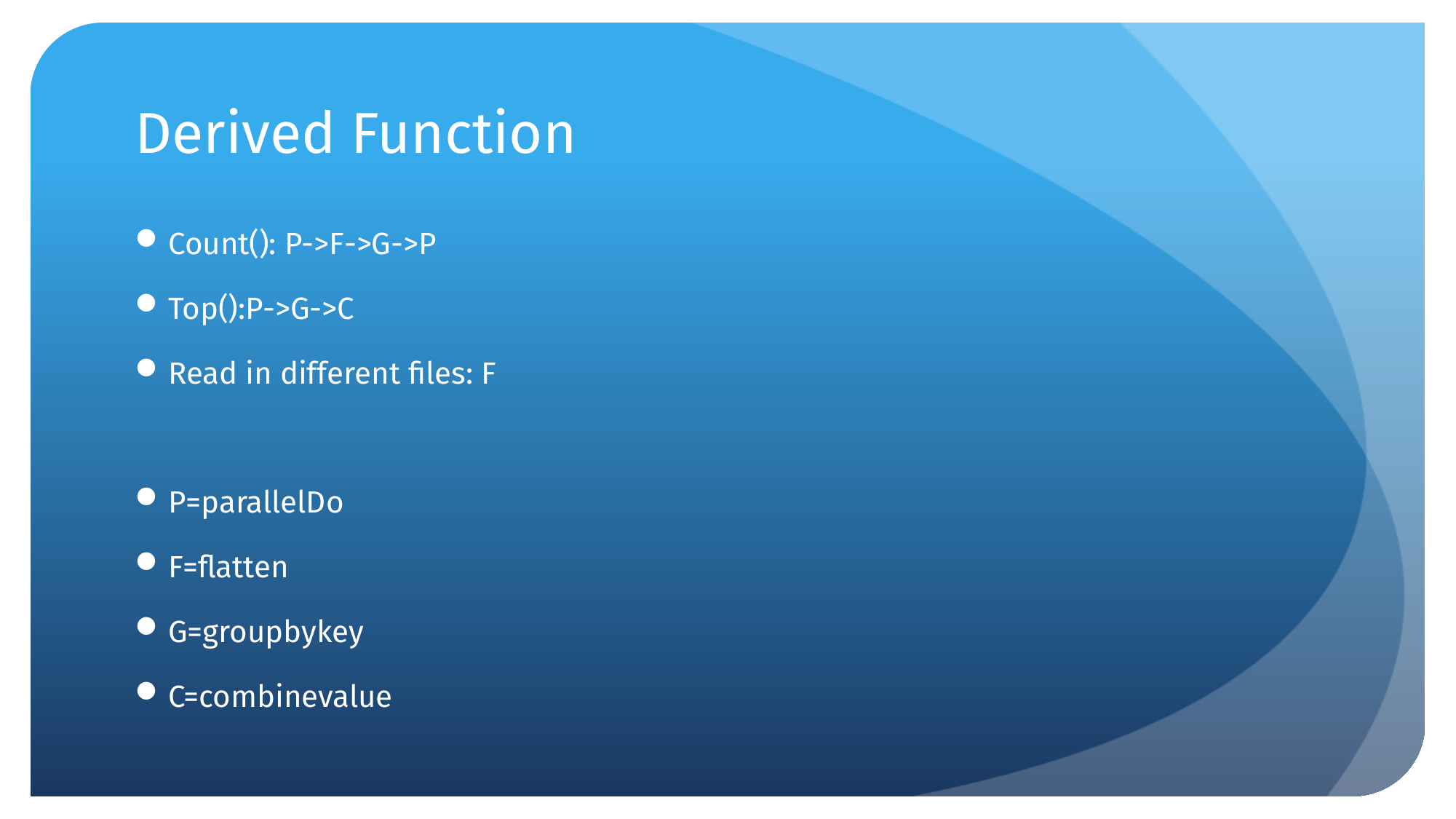

# Derived Function
Count(): P->F->G->P
Top():P->G->C
Read in different files: F

P=parallelDo
F=flatten
G=groupbykey
C=combinevalue